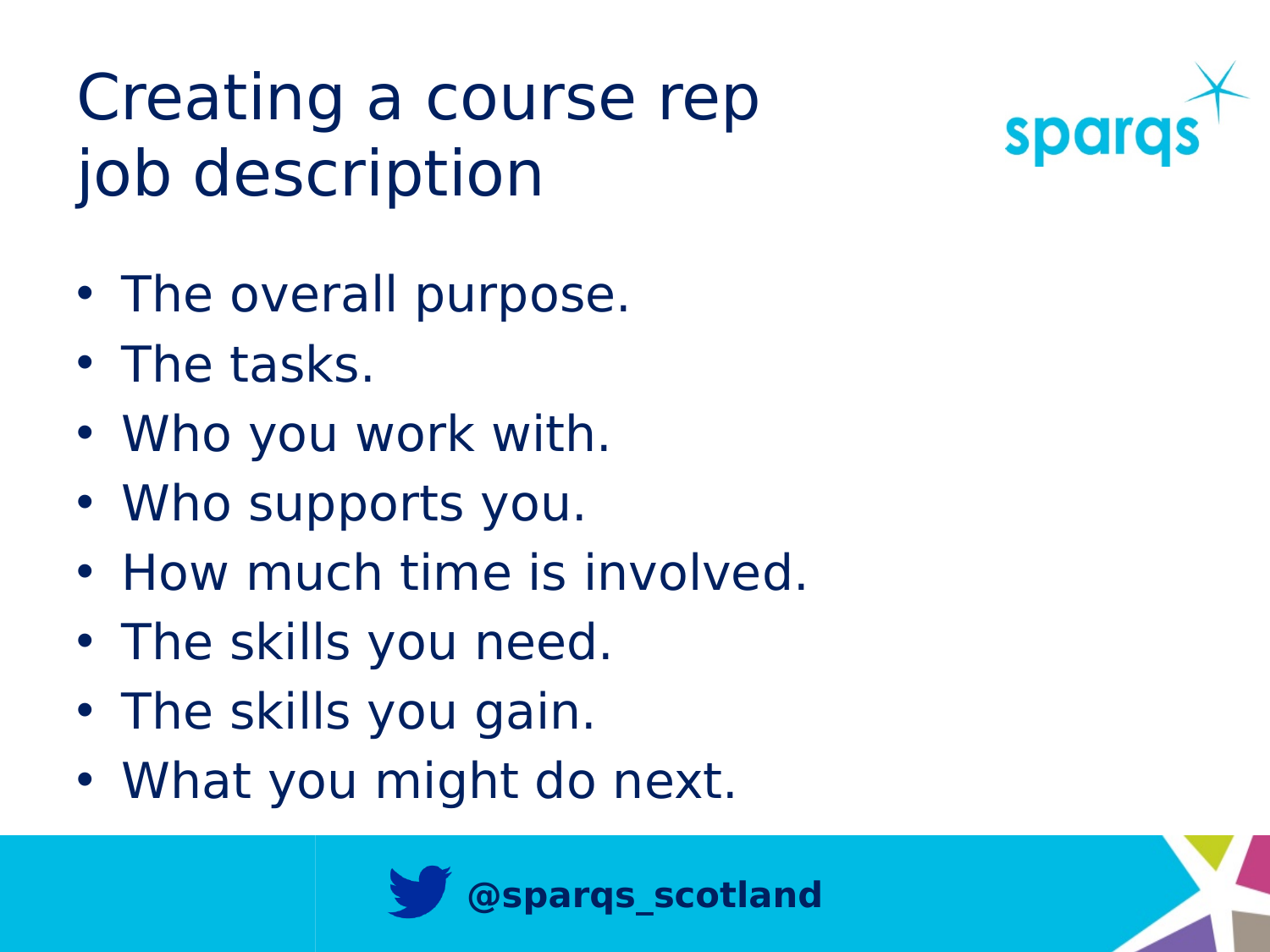

# Creating a course rep job description
The overall purpose.
The tasks.
Who you work with.
Who supports you.
How much time is involved.
The skills you need.
The skills you gain.
What you might do next.